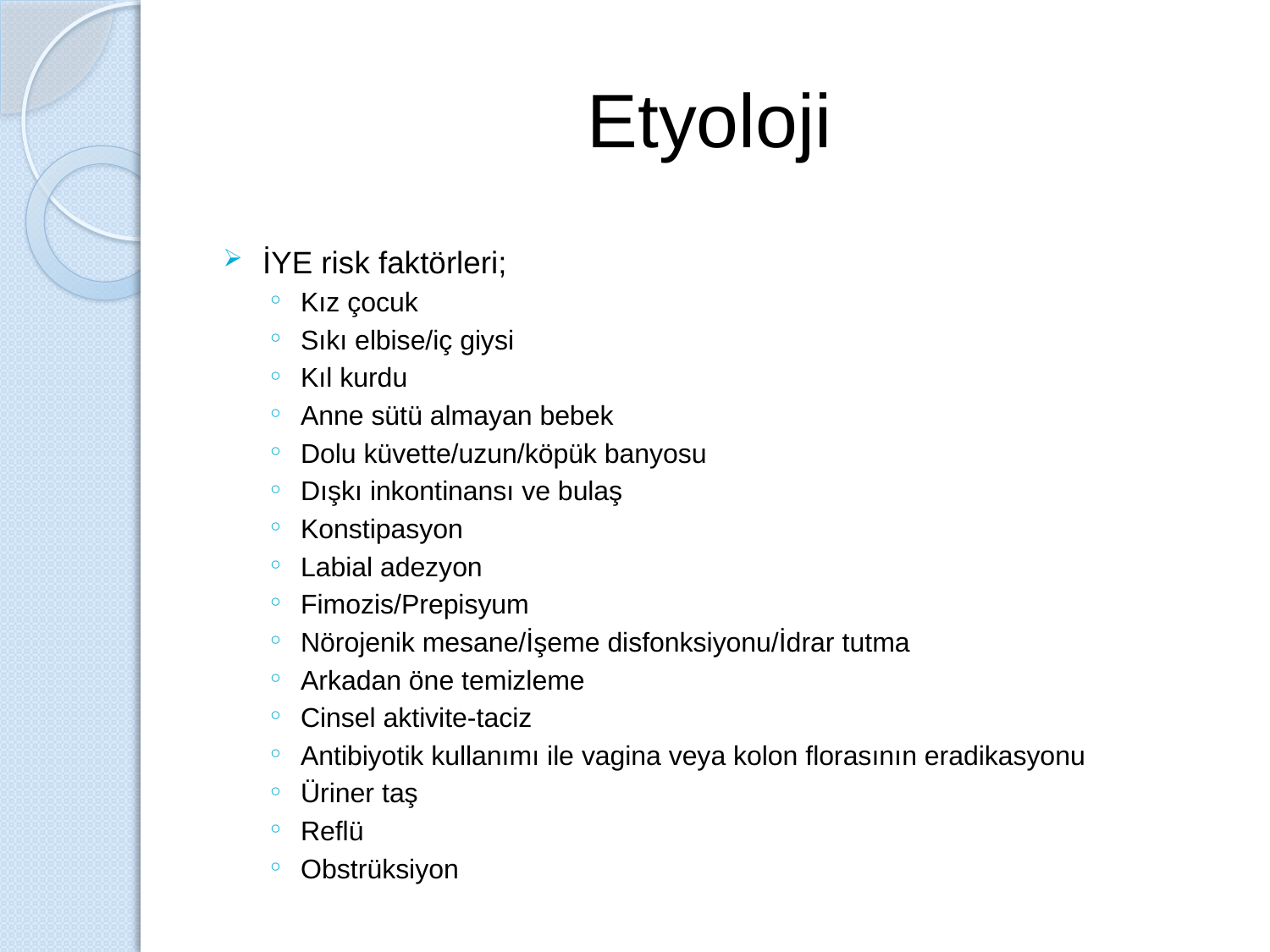

# Etyoloji
İYE risk faktörleri;
Kız çocuk
Sıkı elbise/iç giysi
Kıl kurdu
Anne sütü almayan bebek
Dolu küvette/uzun/köpük banyosu
Dışkı inkontinansı ve bulaş
Konstipasyon
Labial adezyon
Fimozis/Prepisyum
Nörojenik mesane/İşeme disfonksiyonu/İdrar tutma
Arkadan öne temizleme
Cinsel aktivite-taciz
Antibiyotik kullanımı ile vagina veya kolon florasının eradikasyonu
Üriner taş
Reflü
Obstrüksiyon